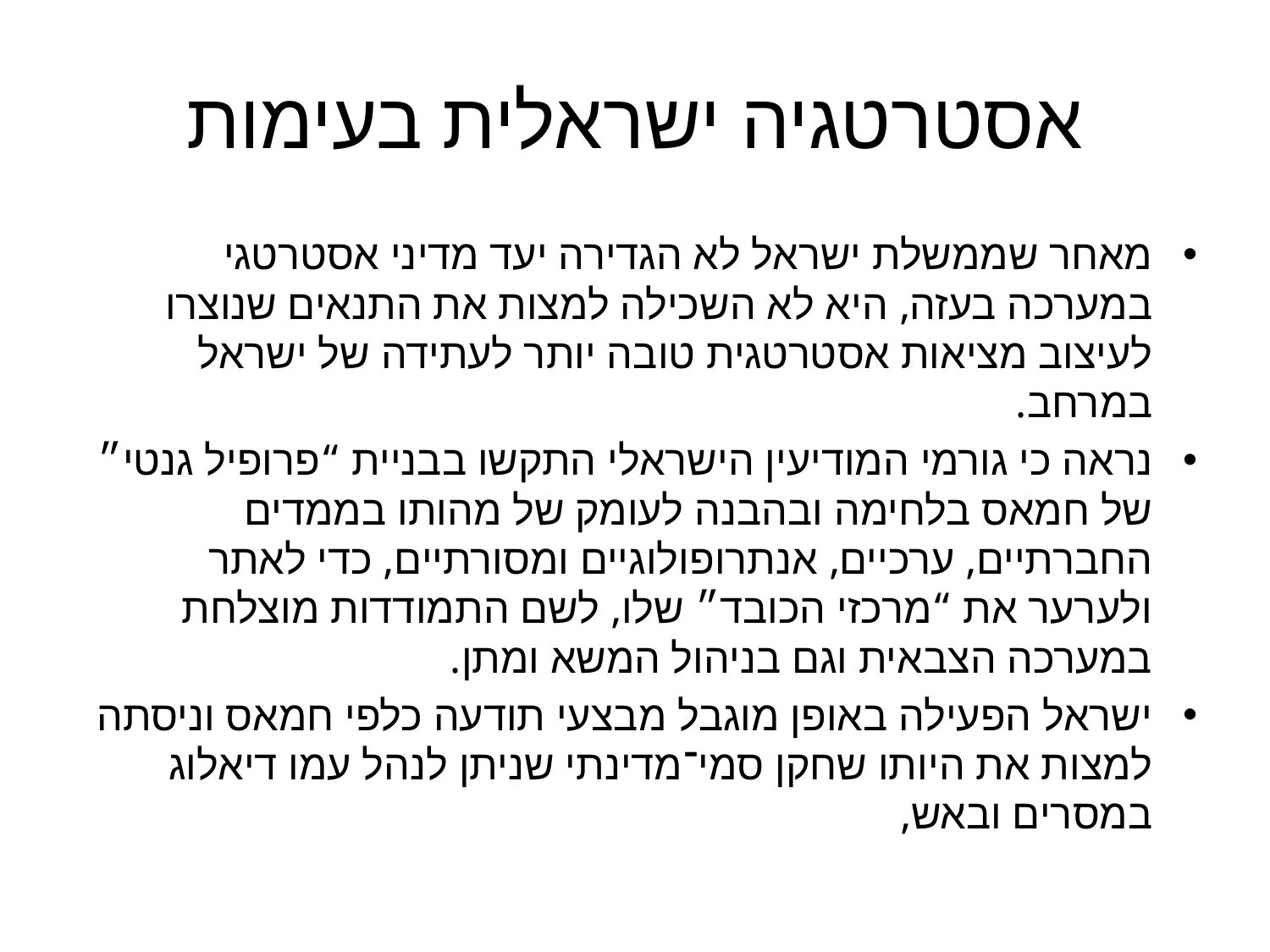

# אסטרטגיה ישראלית בעימות
מאחר שממשלת ישראל לא הגדירה יעד מדיני אסטרטגי במערכה בעזה, היא לא השכילה למצות את התנאים שנוצרו לעיצוב מציאות אסטרטגית טובה יותר לעתידה של ישראל במרחב.
נראה כי גורמי המודיעין הישראלי התקשו בבניית “פרופיל גנטי״ של חמאס בלחימה ובהבנה לעומק של מהותו בממדים החברתיים, ערכיים, אנתרופולוגיים ומסורתיים, כדי לאתר ולערער את “מרכזי הכובד״ שלו, לשם התמודדות מוצלחת במערכה הצבאית וגם בניהול המשא ומתן.
ישראל הפעילה באופן מוגבל מבצעי תודעה כלפי חמאס וניסתה למצות את היותו שחקן סמי־מדינתי שניתן לנהל עמו דיאלוג במסרים ובאש,